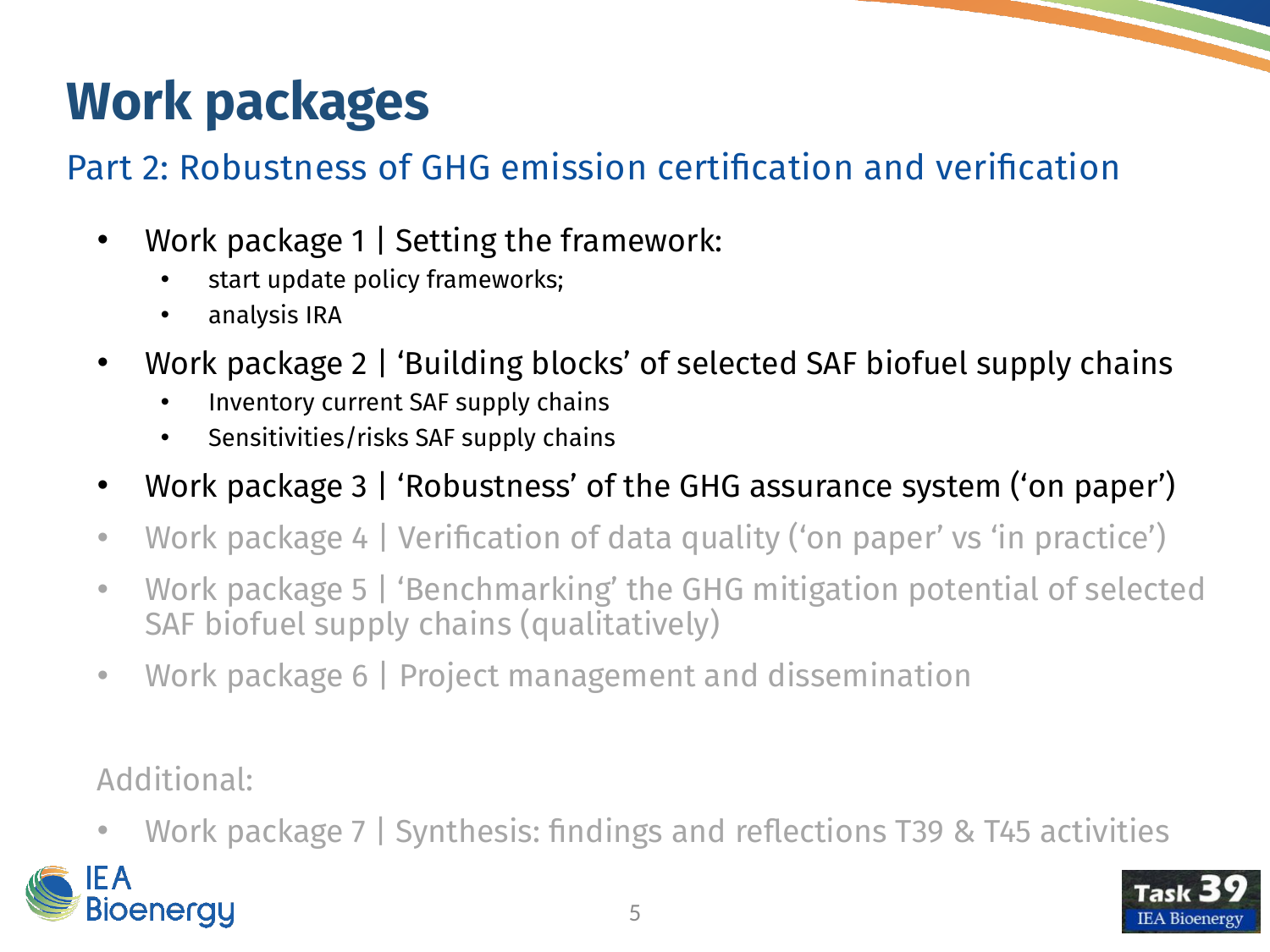

Work packages
Part 2: Robustness of GHG emission certification and verification
Work package 1 | Setting the framework:
start update policy frameworks;
analysis IRA
Work package 2 | ‘Building blocks’ of selected SAF biofuel supply chains
Inventory current SAF supply chains
Sensitivities/risks SAF supply chains
Work package 3 | ‘Robustness’ of the GHG assurance system (‘on paper’)
Work package 4 | Verification of data quality (‘on paper’ vs ‘in practice’)
Work package 5 | ‘Benchmarking’ the GHG mitigation potential of selected SAF biofuel supply chains (qualitatively)
Work package 6 | Project management and dissemination

Additional:
Work package 7 | Synthesis: findings and reflections T39 & T45 activities